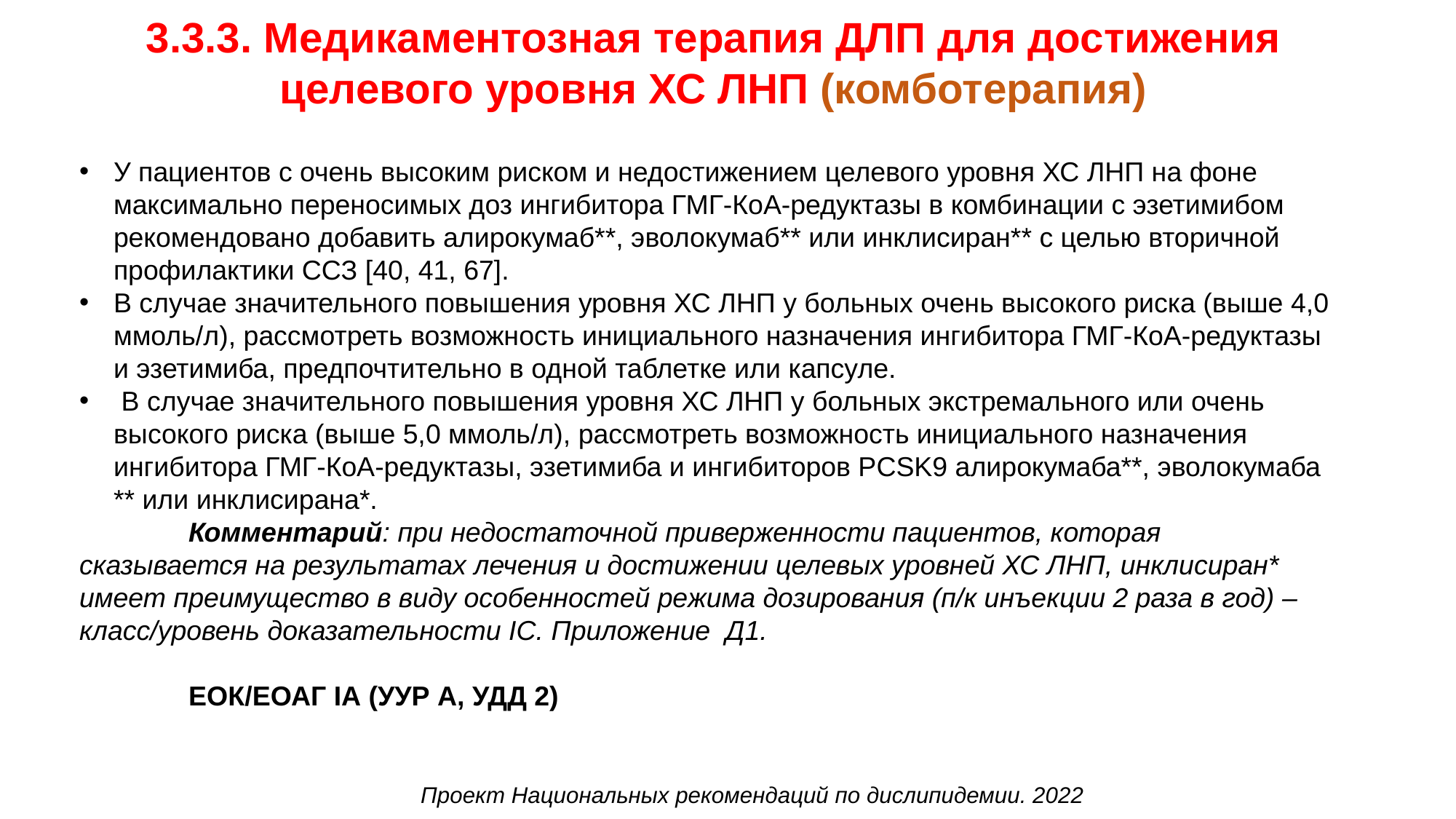

3.3.3. Медикаментозная терапия ДЛП для достижения целевого уровня ХС ЛНП (комботерапия)
У пациентов с очень высоким риском и недостижением целевого уровня ХС ЛНП на фоне максимально переносимых доз ингибитора ГМГ-КоА-редуктазы в комбинации с эзетимибом рекомендовано добавить алирокумаб**, эволокумаб** или инклисиран** с целью вторичной профилактики ССЗ [40, 41, 67].
В случае значительного повышения уровня ХС ЛНП у больных очень высокого риска (выше 4,0 ммоль/л), рассмотреть возможность инициального назначения ингибитора ГМГ-КоА-редуктазы и эзетимиба, предпочтительно в одной таблетке или капсуле.
 В случае значительного повышения уровня ХС ЛНП у больных экстремального или очень высокого риска (выше 5,0 ммоль/л), рассмотреть возможность инициального назначения ингибитора ГМГ-КоА-редуктазы, эзетимиба и ингибиторов PCSK9 алирокумаба**, эволокумаба ** или инклисирана*.
	Комментарий: при недостаточной приверженности пациентов, которая сказывается на результатах лечения и достижении целевых уровней ХС ЛНП, инклисиран* имеет преимущество в виду особенностей режима дозирования (п/к инъекции 2 раза в год) – класс/уровень доказательности IC. Приложение  Д1.

	ЕОК/ЕОАГ IА (УУР А, УДД 2)
Проект Национальных рекомендаций по дислипидемии. 2022